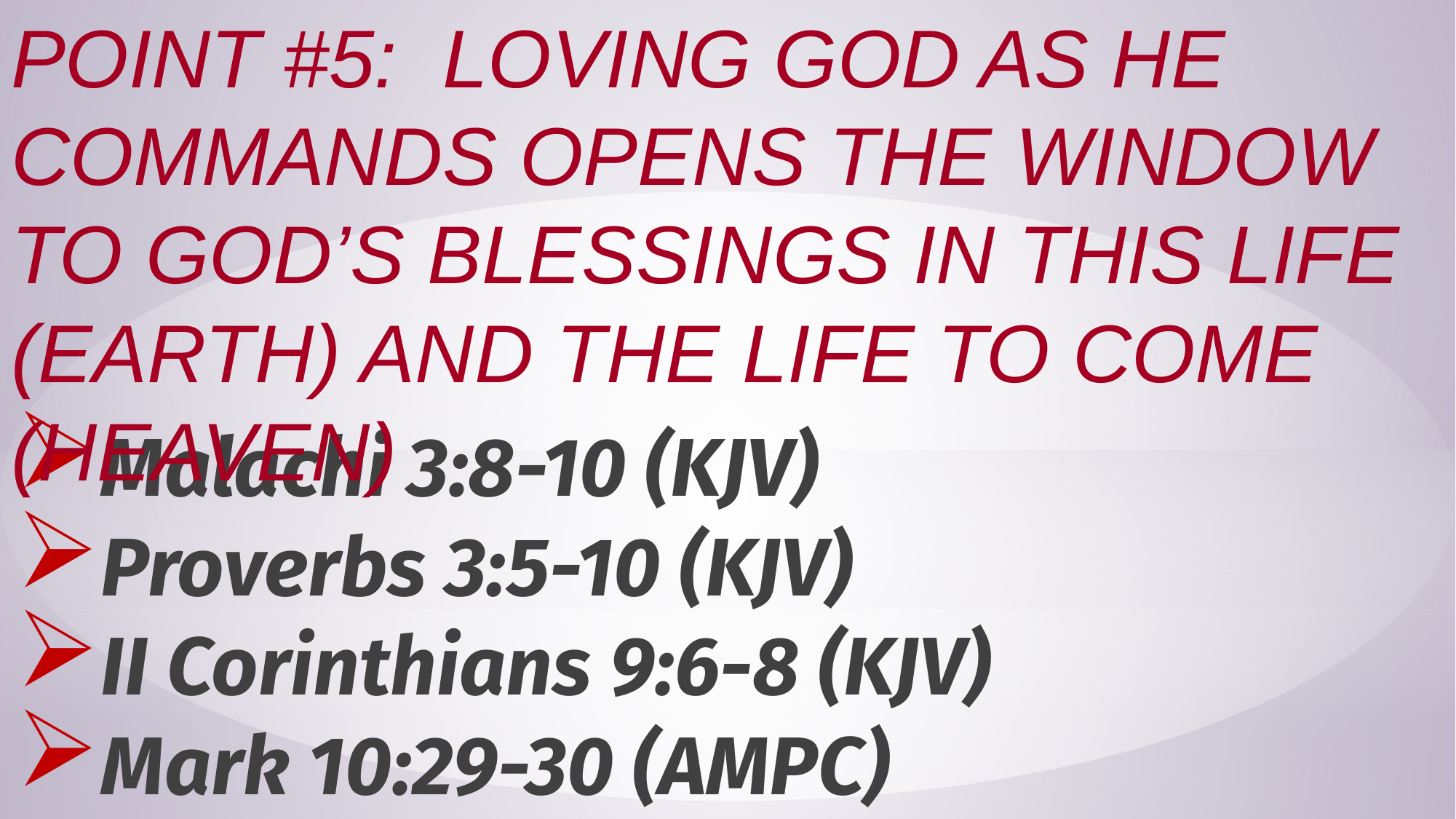

# Point #5:  Loving GOD as He Commands Opens the Window to God’s Blessings in this Life (Earth) and the Life to Come (Heaven)
Malachi 3:8-10 (KJV)
Proverbs 3:5-10 (KJV)
II Corinthians 9:6-8 (KJV)
Mark 10:29-30 (AMPC)